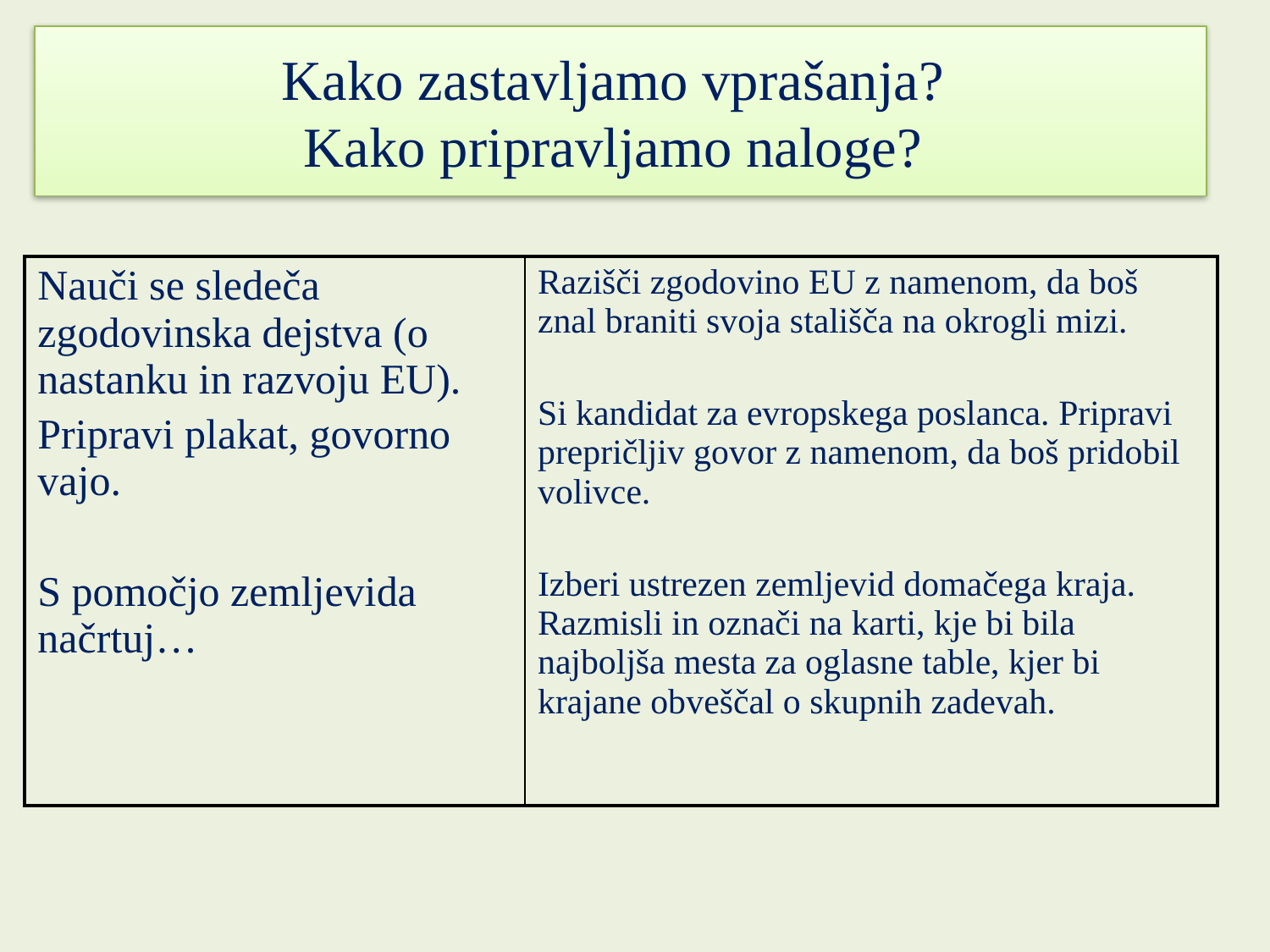

# Kako zastavljamo vprašanja? Kako pripravljamo naloge?

| Nauči se sledeča zgodovinska dejstva (o nastanku in razvoju EU). Pripravi plakat, govorno vajo. S pomočjo zemljevida načrtuj… | Razišči zgodovino EU z namenom, da boš znal braniti svoja stališča na okrogli mizi. Si kandidat za evropskega poslanca. Pripravi prepričljiv govor z namenom, da boš pridobil volivce. Izberi ustrezen zemljevid domačega kraja. Razmisli in označi na karti, kje bi bila najboljša mesta za oglasne table, kjer bi krajane obveščal o skupnih zadevah. |
| --- | --- |